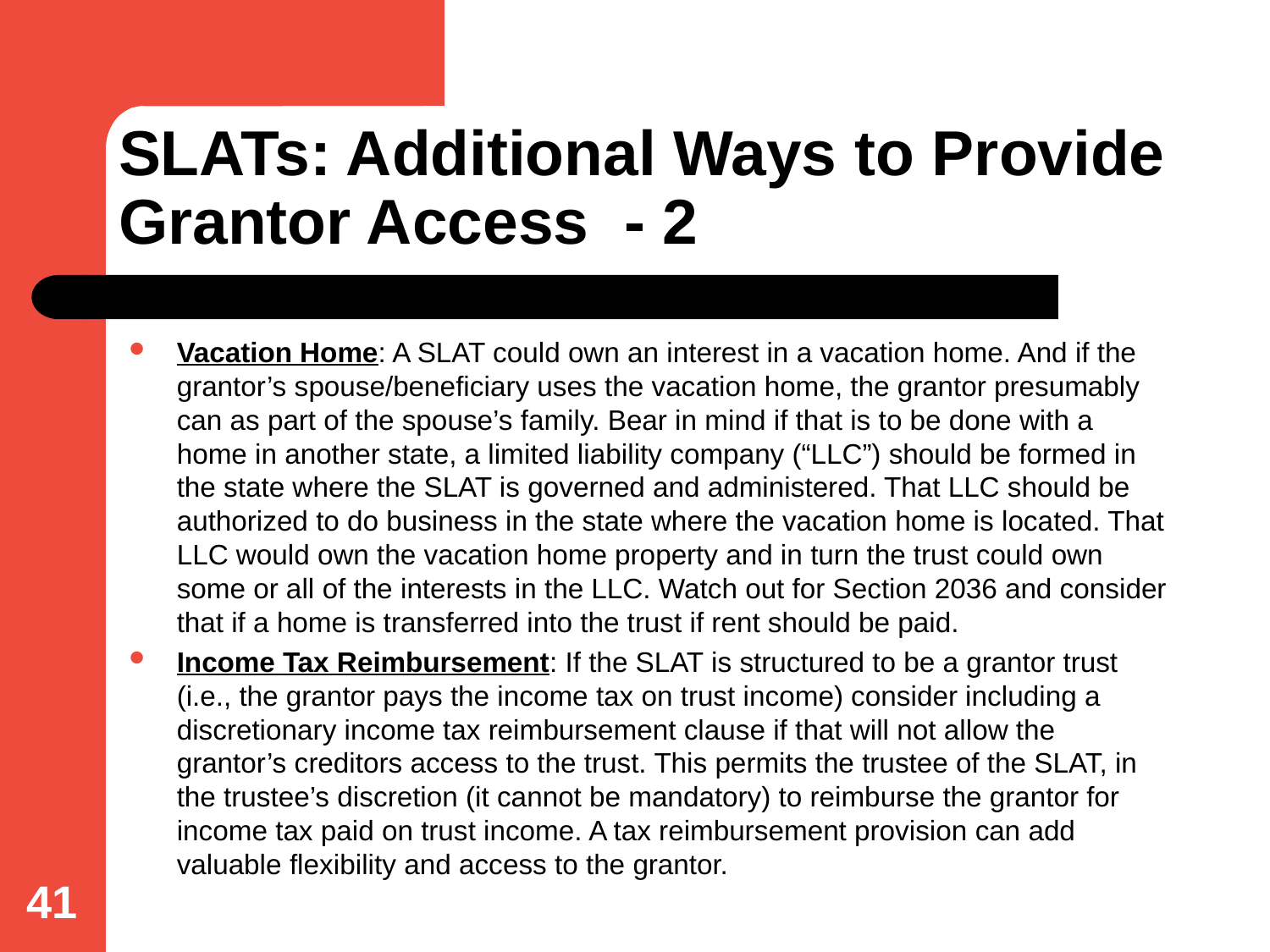

# SLATs: Additional Ways to Provide Grantor Access  - 2
Vacation Home: A SLAT could own an interest in a vacation home. And if the grantor’s spouse/beneficiary uses the vacation home, the grantor presumably can as part of the spouse’s family. Bear in mind if that is to be done with a home in another state, a limited liability company (“LLC”) should be formed in the state where the SLAT is governed and administered. That LLC should be authorized to do business in the state where the vacation home is located. That LLC would own the vacation home property and in turn the trust could own some or all of the interests in the LLC. Watch out for Section 2036 and consider that if a home is transferred into the trust if rent should be paid.
Income Tax Reimbursement: If the SLAT is structured to be a grantor trust (i.e., the grantor pays the income tax on trust income) consider including a discretionary income tax reimbursement clause if that will not allow the grantor’s creditors access to the trust. This permits the trustee of the SLAT, in the trustee’s discretion (it cannot be mandatory) to reimburse the grantor for income tax paid on trust income. A tax reimbursement provision can add valuable flexibility and access to the grantor.
41